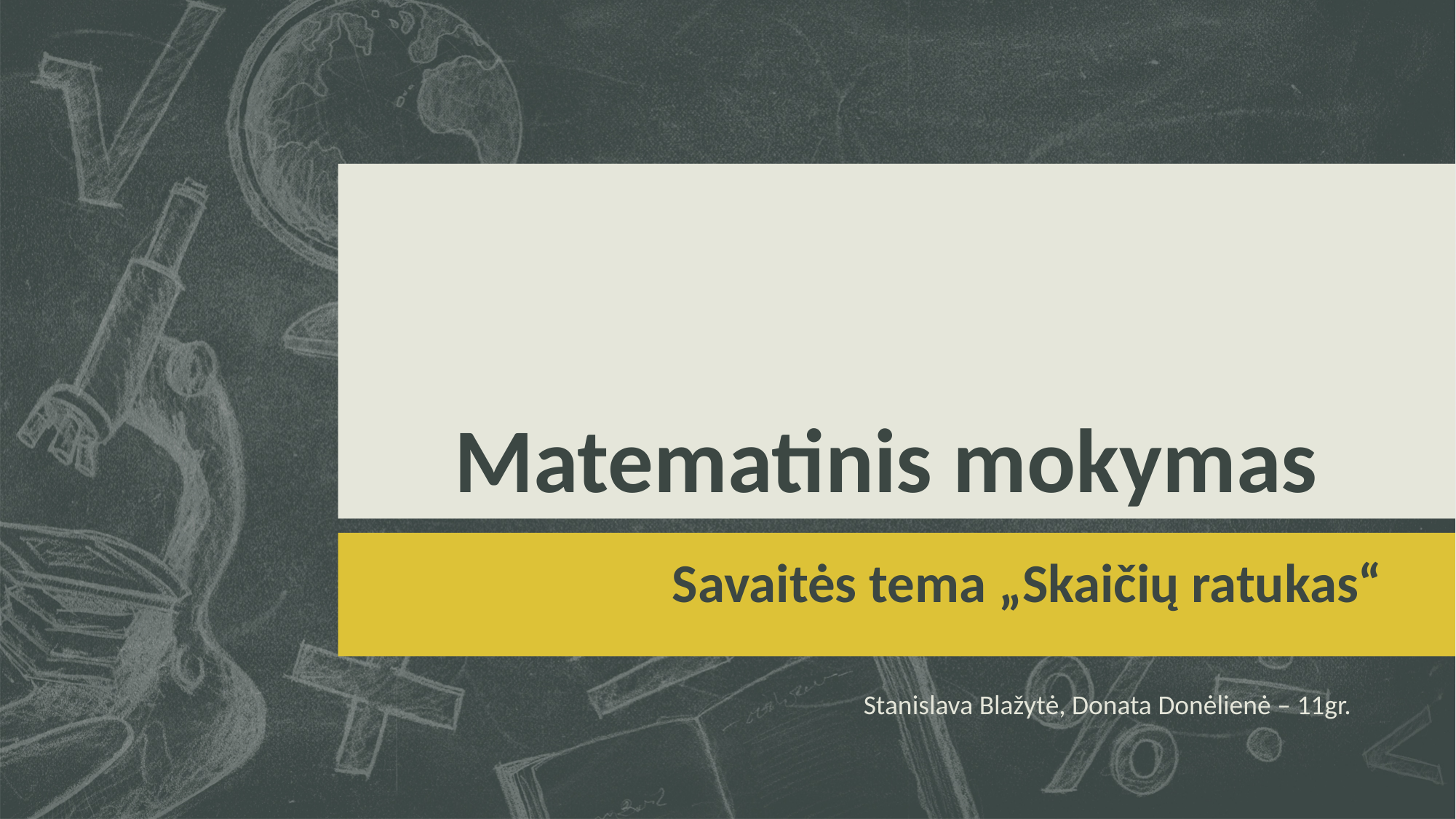

# Matematinis mokymas
Savaitės tema „Skaičių ratukas“
Stanislava Blažytė, Donata Donėlienė – 11gr.